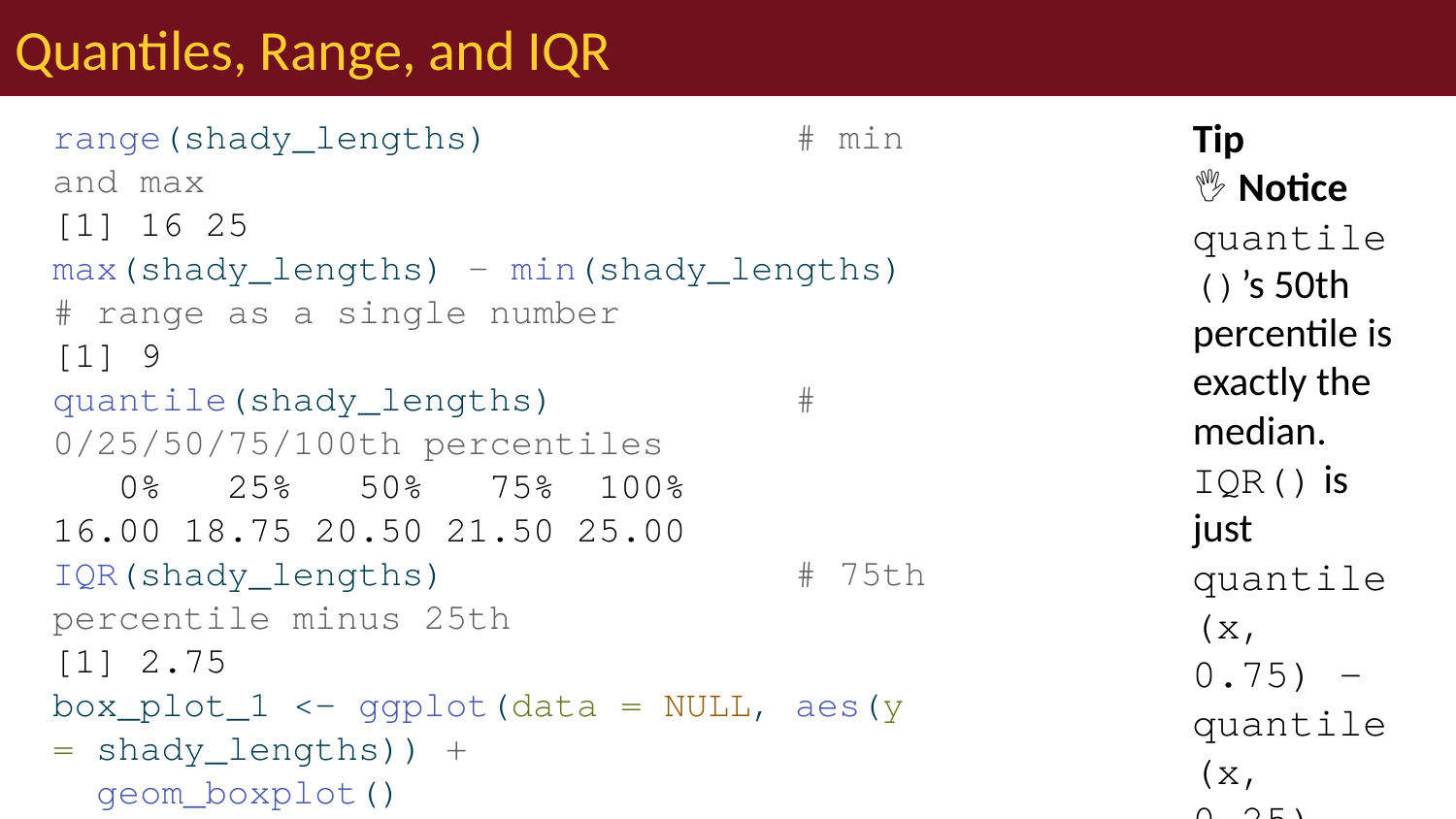

# Quantiles, Range, and IQR
range(shady_lengths)              # min and max
[1] 16 25
max(shady_lengths) - min(shady_lengths)  # range as a single number
[1] 9
quantile(shady_lengths)           # 0/25/50/75/100th percentiles
   0%   25%   50%   75%  100%
16.00 18.75 20.50 21.50 25.00
IQR(shady_lengths)                # 75th percentile minus 25th
[1] 2.75
box_plot_1 <- ggplot(data = NULL, aes(y = shady_lengths)) +
  geom_boxplot()
Note
✅ Key idea
The IQR is the range of the middle 50% of the data — it ignores the most extreme quarter on each end, which makes it robust to outliers the same way the median is.
Tip
🖐 Notice
quantile()’s 50th percentile is exactly the median. IQR() is just quantile(x, 0.75) - quantile(x, 0.25) computed for you.
📖 R4DS §12 — EDA
box_plot_1